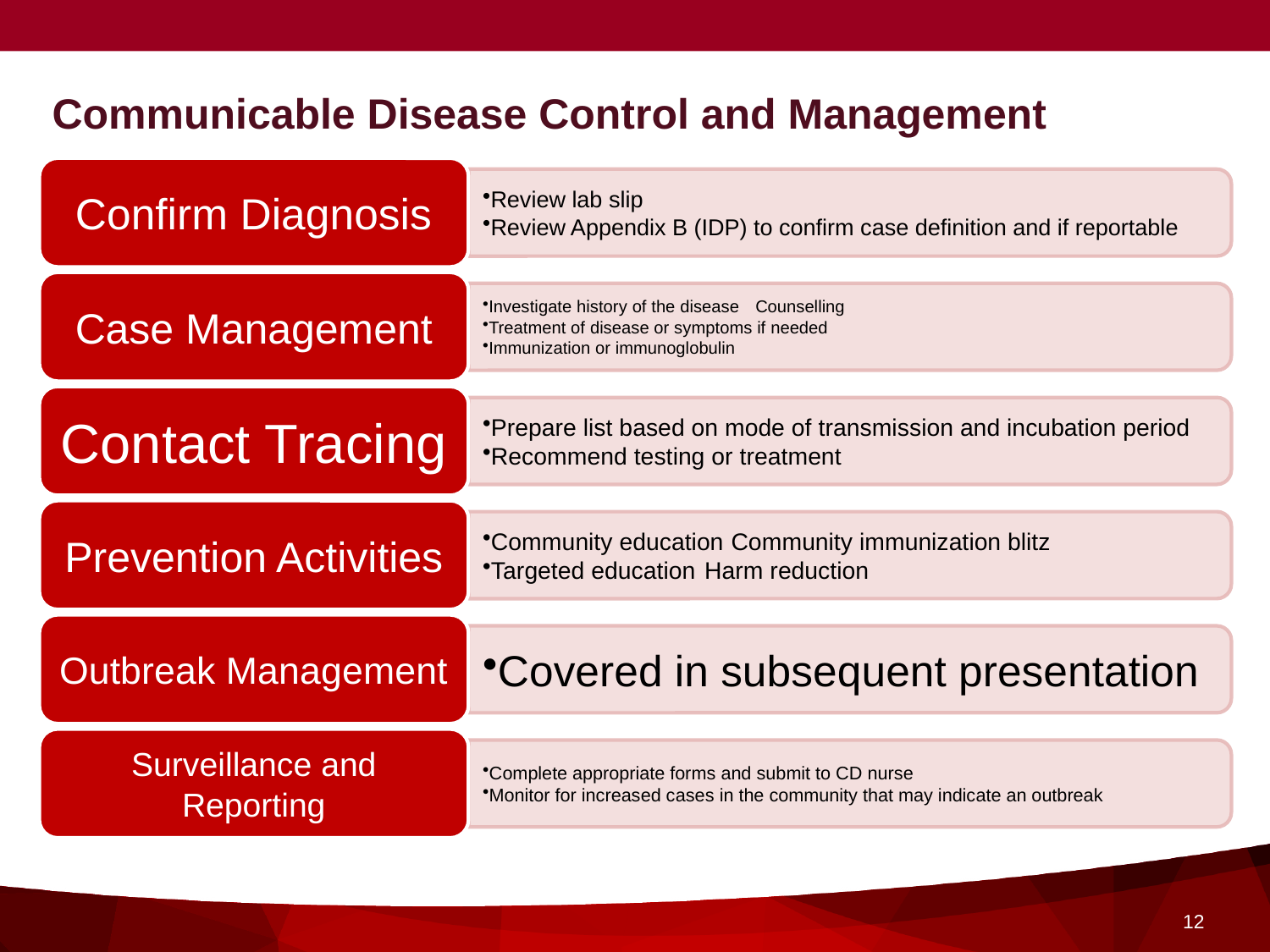

# Communicable Disease Control and Management
Confirm Diagnosis
Review lab slip
Review Appendix B (IDP) to confirm case definition and if reportable
Case Management
Investigate history of the disease		Counselling
Immunization or immunoglobulin
Contact Tracing
Prepare list based on mode of transmission and incubation period
Recommend testing or treatment
Prevention Activities
Surveillance and Reporting
Community education				Community immunization blitz
Targeted education				Harm reduction
Complete appropriate forms and submit to CD nurse
Monitor for increased cases in the community that may indicate an outbreak
Outbreak Management
Covered in subsequent presentation
Treatment of disease or symptoms if needed
12